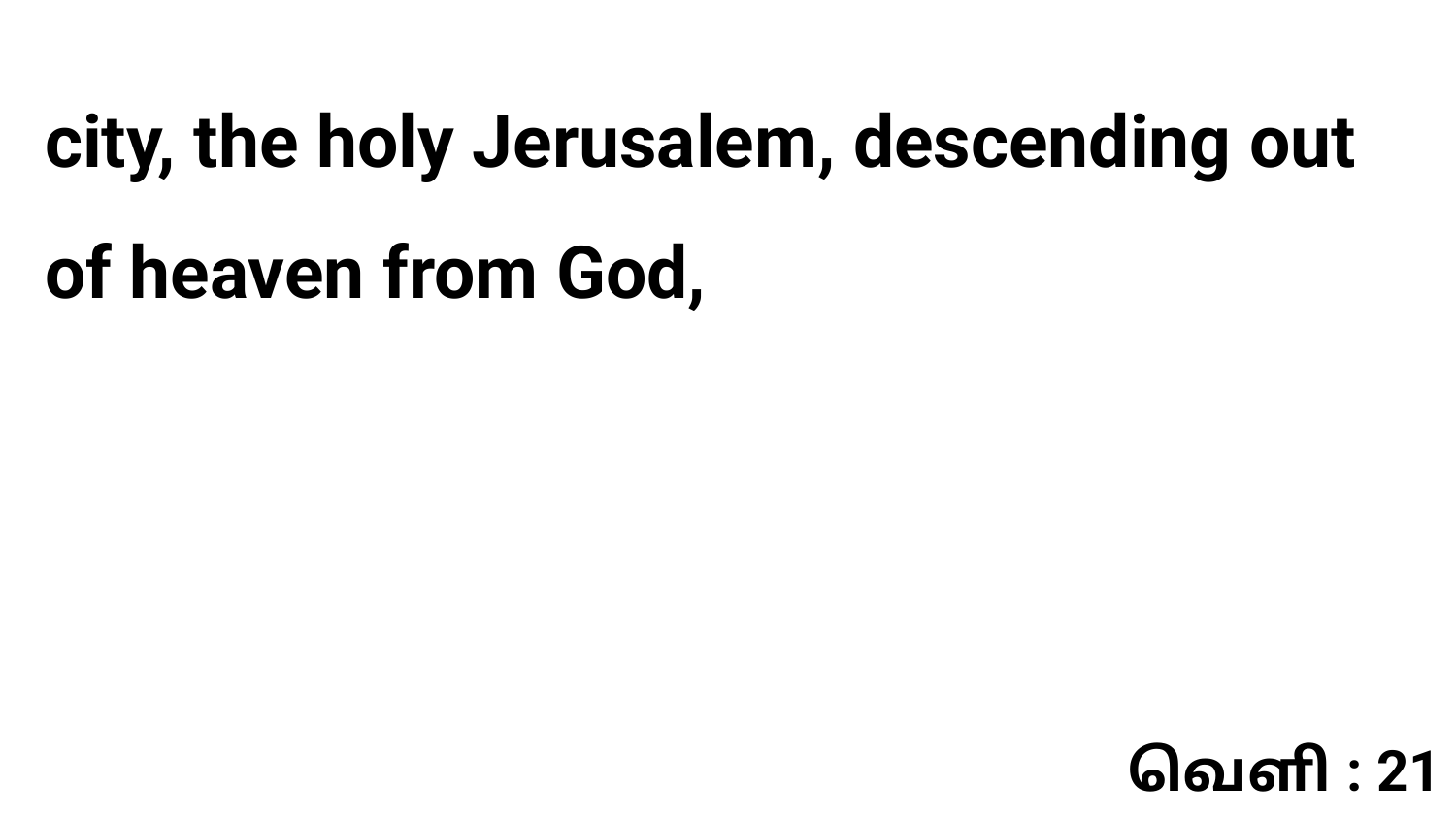

city, the holy Jerusalem, descending out of heaven from God,
வெளி : 21